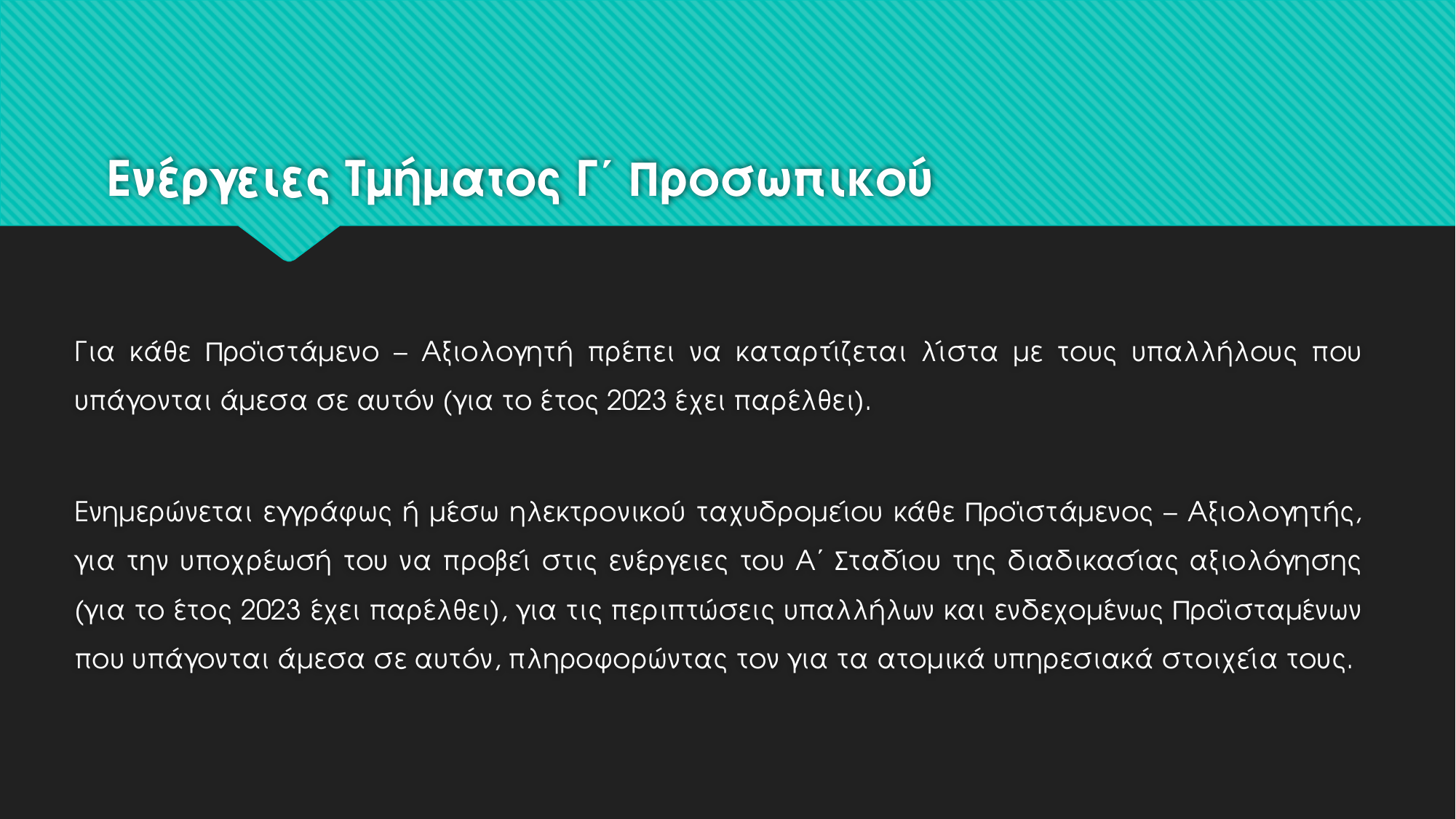

# Ενέργειες Τμήματος Γ΄ Προσωπικού
Για κάθε Προϊστάμενο – Αξιολογητή πρέπει να καταρτίζεται λίστα με τους υπαλλήλους που υπάγονται άμεσα σε αυτόν (για το έτος 2023 έχει παρέλθει).

Ενημερώνεται εγγράφως ή μέσω ηλεκτρονικού ταχυδρομείου κάθε Προϊστάμενος – Αξιολογητής, για την υποχρέωσή του να προβεί στις ενέργειες του Α΄ Σταδίου της διαδικασίας αξιολόγησης (για το έτος 2023 έχει παρέλθει), για τις περιπτώσεις υπαλλήλων και ενδεχομένως Προϊσταμένων που υπάγονται άμεσα σε αυτόν, πληροφορώντας τον για τα ατομικά υπηρεσιακά στοιχεία τους.